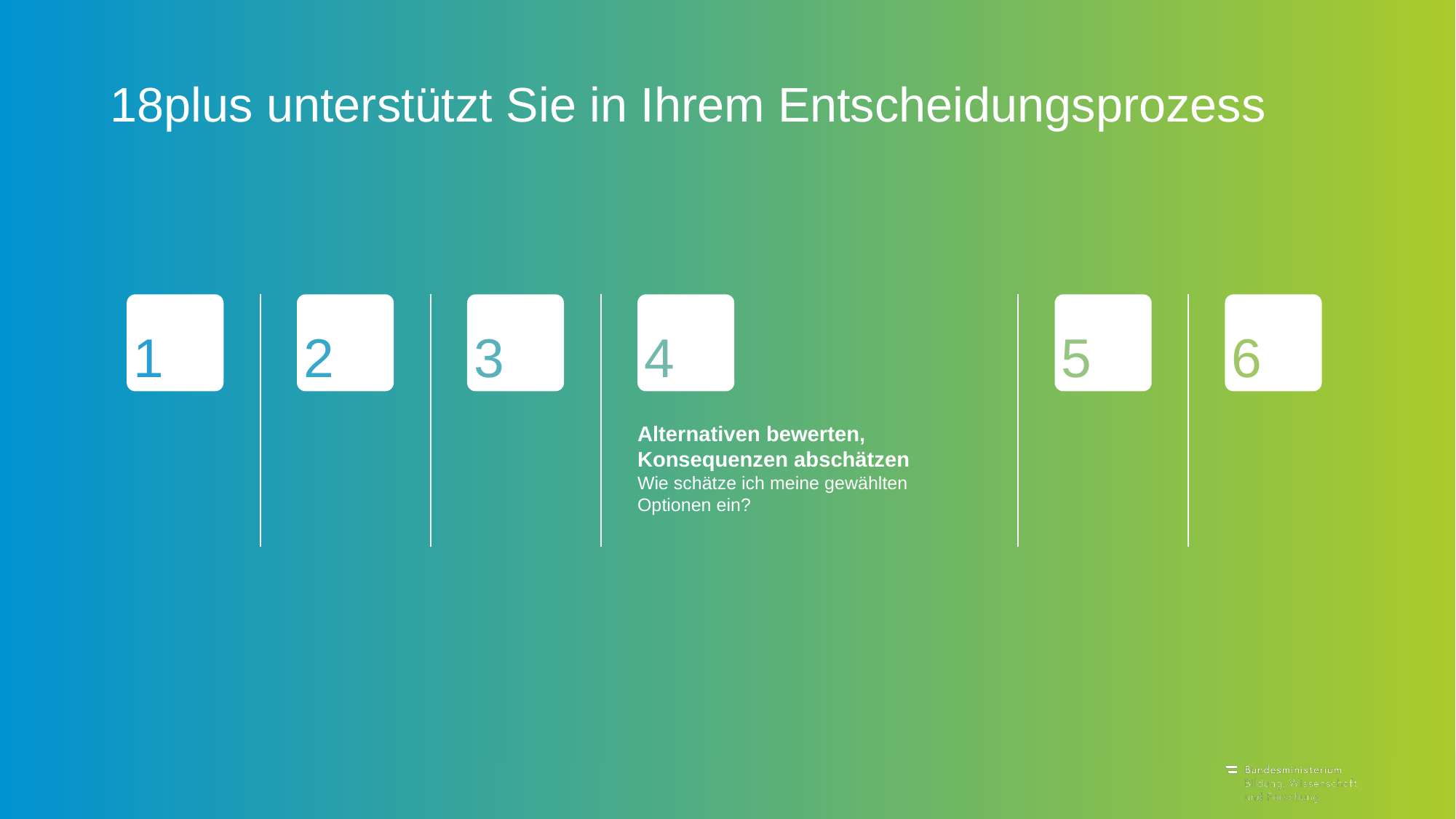

# 18plus unterstützt Sie in Ihrem Entscheidungsprozess
1
2
3
4
5
6
Alternativen bewerten, Konsequenzen abschätzen
Wie schätze ich meine gewählten Optionen ein?